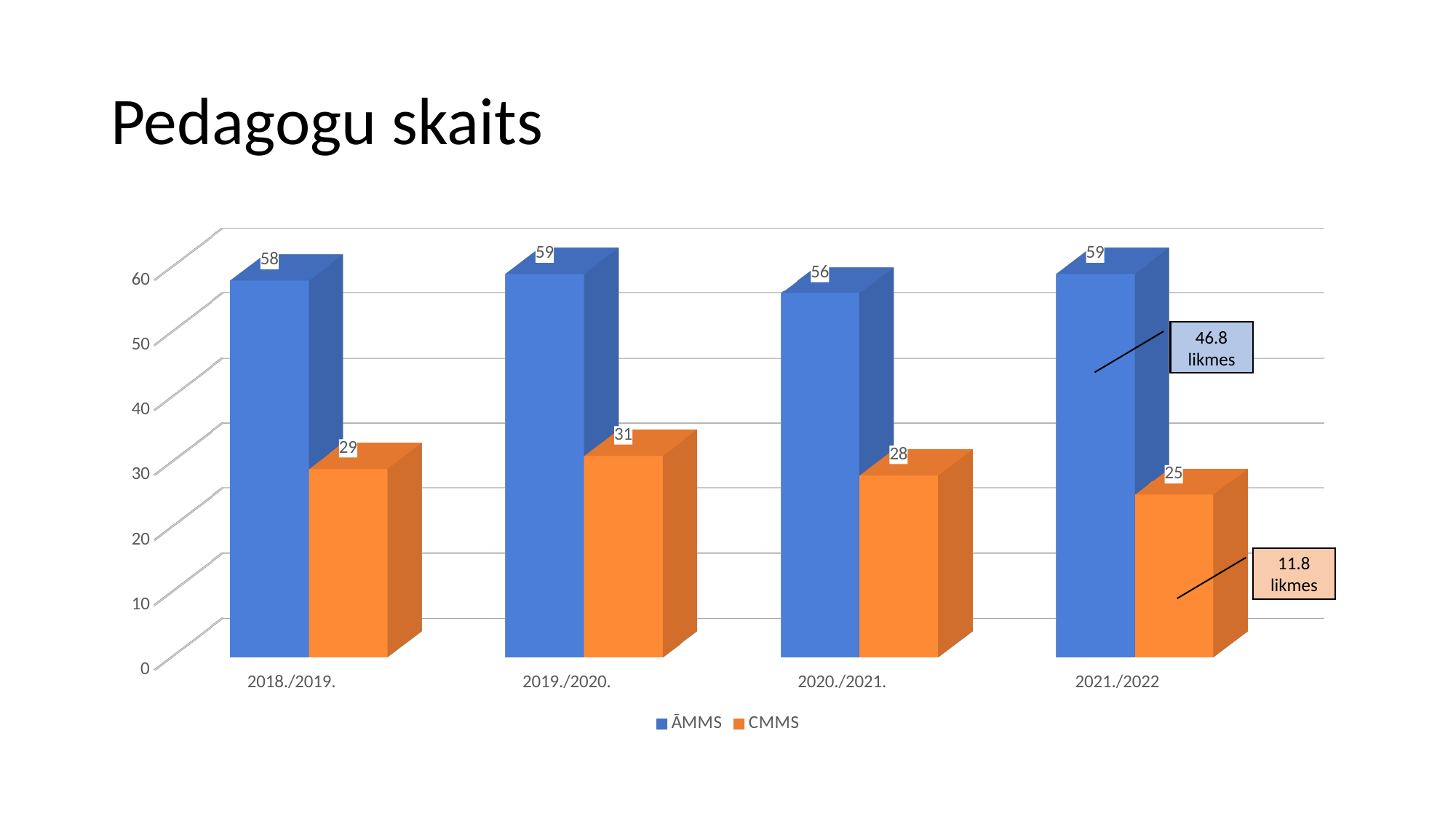

# Pedagogu skaits

[unsupported chart]

46.8 likmes
11.8 likmes